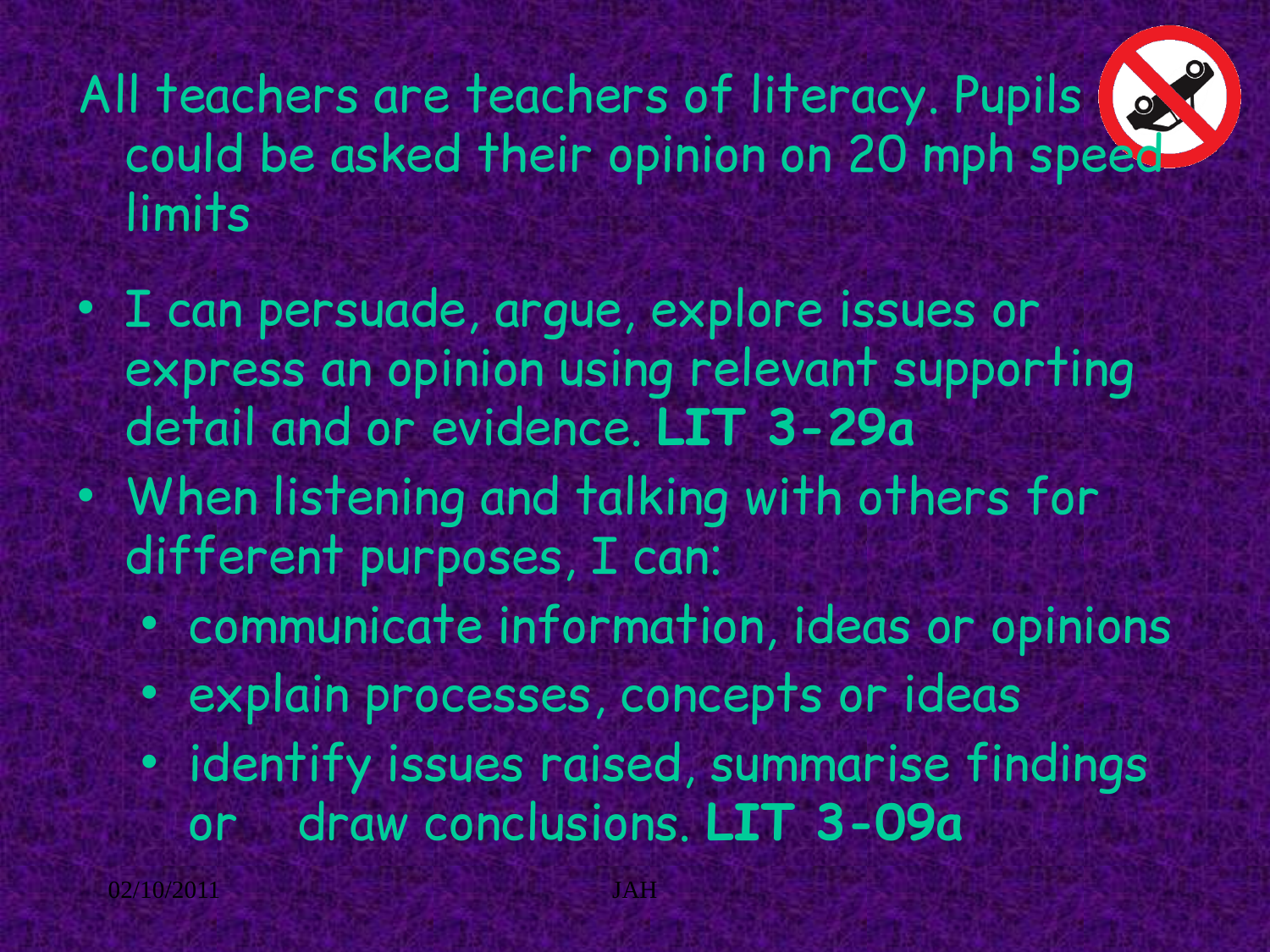

All teachers are teachers of literacy. Pupils could be asked their opinion on 20 mph speed limits

I can persuade, argue, explore issues or express an opinion using relevant supporting detail and or evidence. LIT 3-29a
When listening and talking with others for different purposes, I can:
communicate information, ideas or opinions
explain processes, concepts or ideas
identify issues raised, summarise findings or    draw conclusions. LIT 3-09a
02/10/2011
JAH